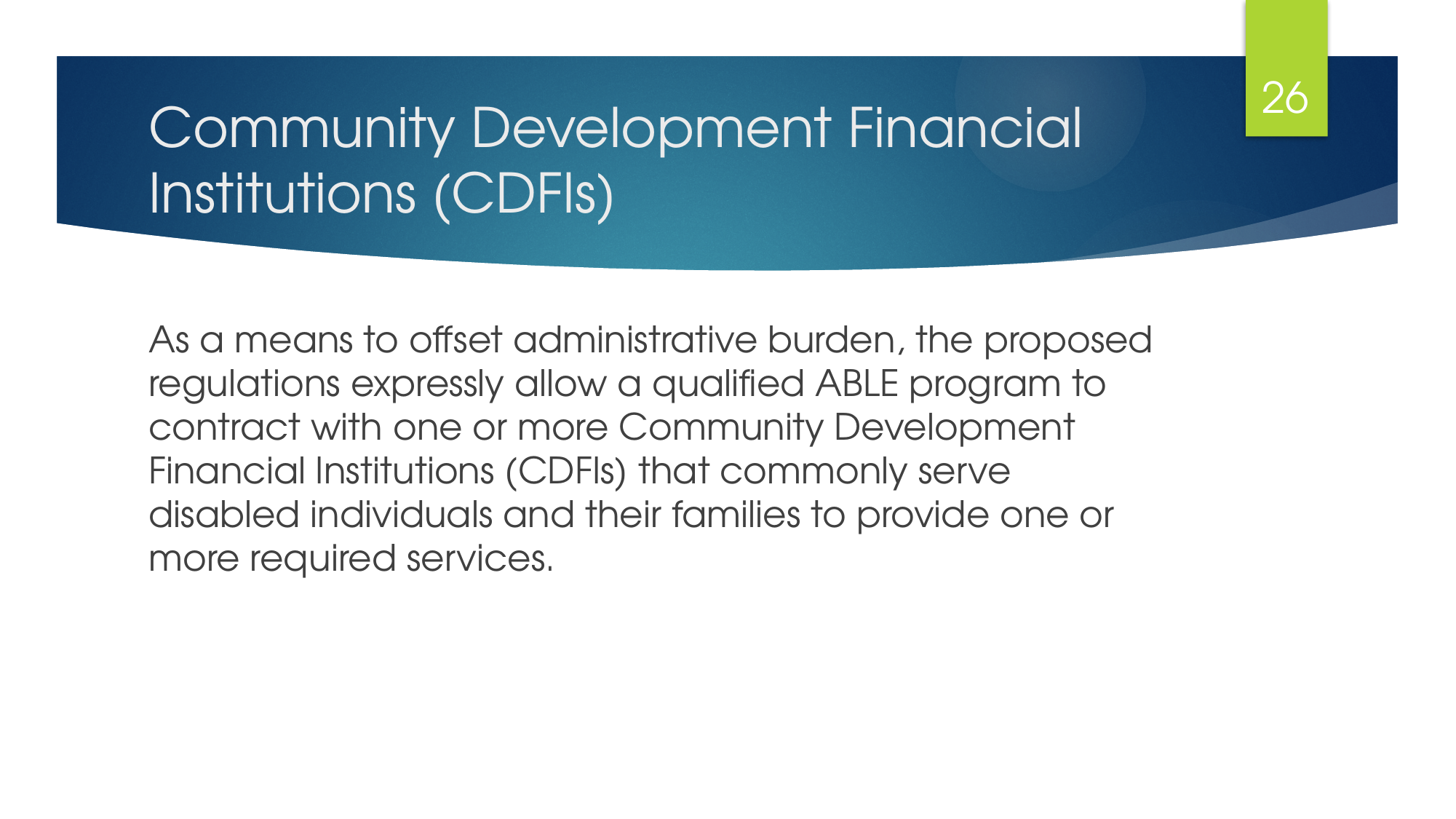

26
# Community Development Financial Institutions (CDFIs)
As a means to offset administrative burden, the proposed regulations expressly allow a qualified ABLE program to contract with one or more Community Development Financial Institutions (CDFIs) that commonly serve disabled individuals and their families to provide one or more required services.